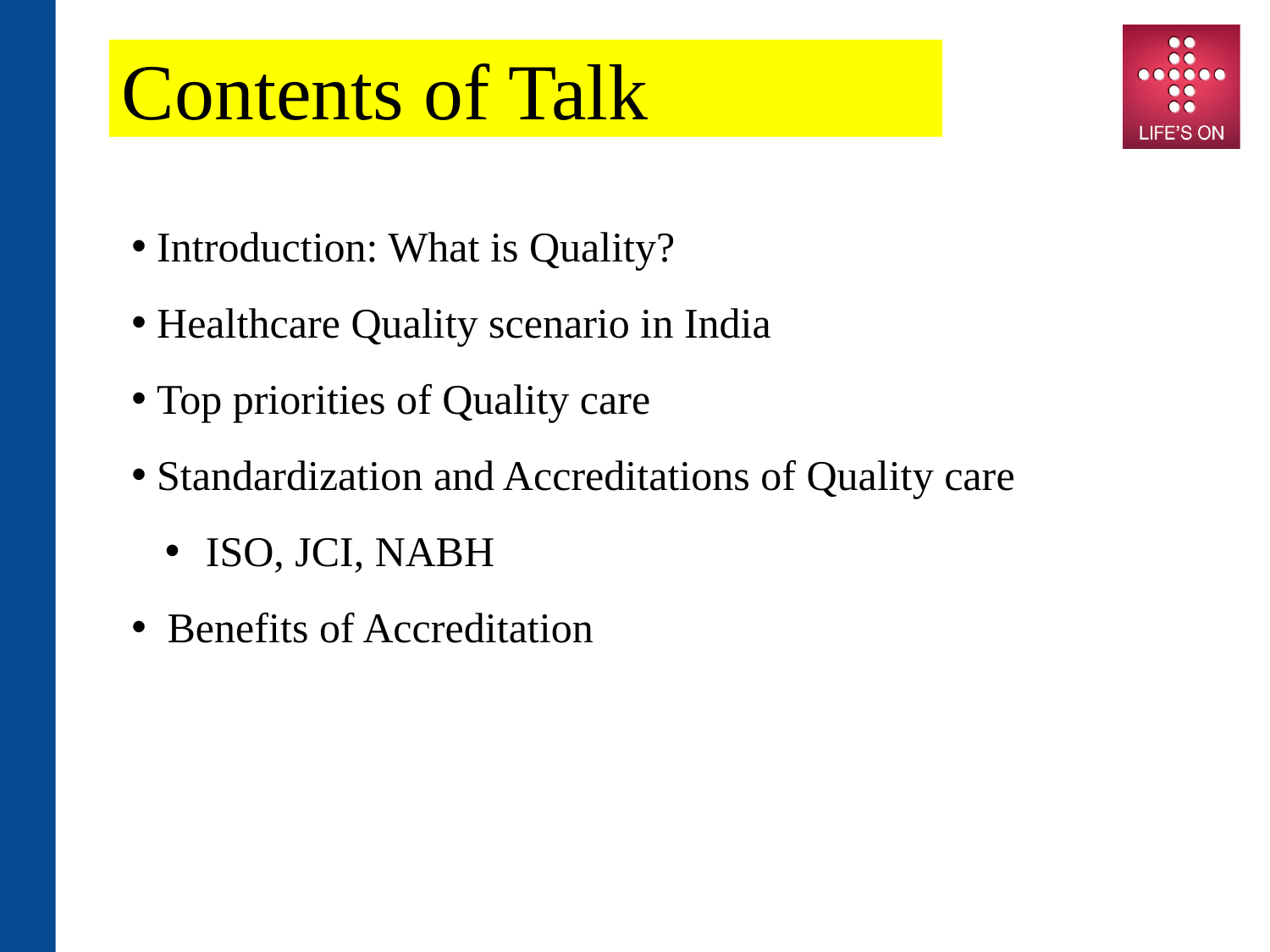

Contents of Talk

 Introduction: What is Quality?
 Healthcare Quality scenario in India
 Top priorities of Quality care
 Standardization and Accreditations of Quality care
 ISO, JCI, NABH
  Benefits of Accreditation